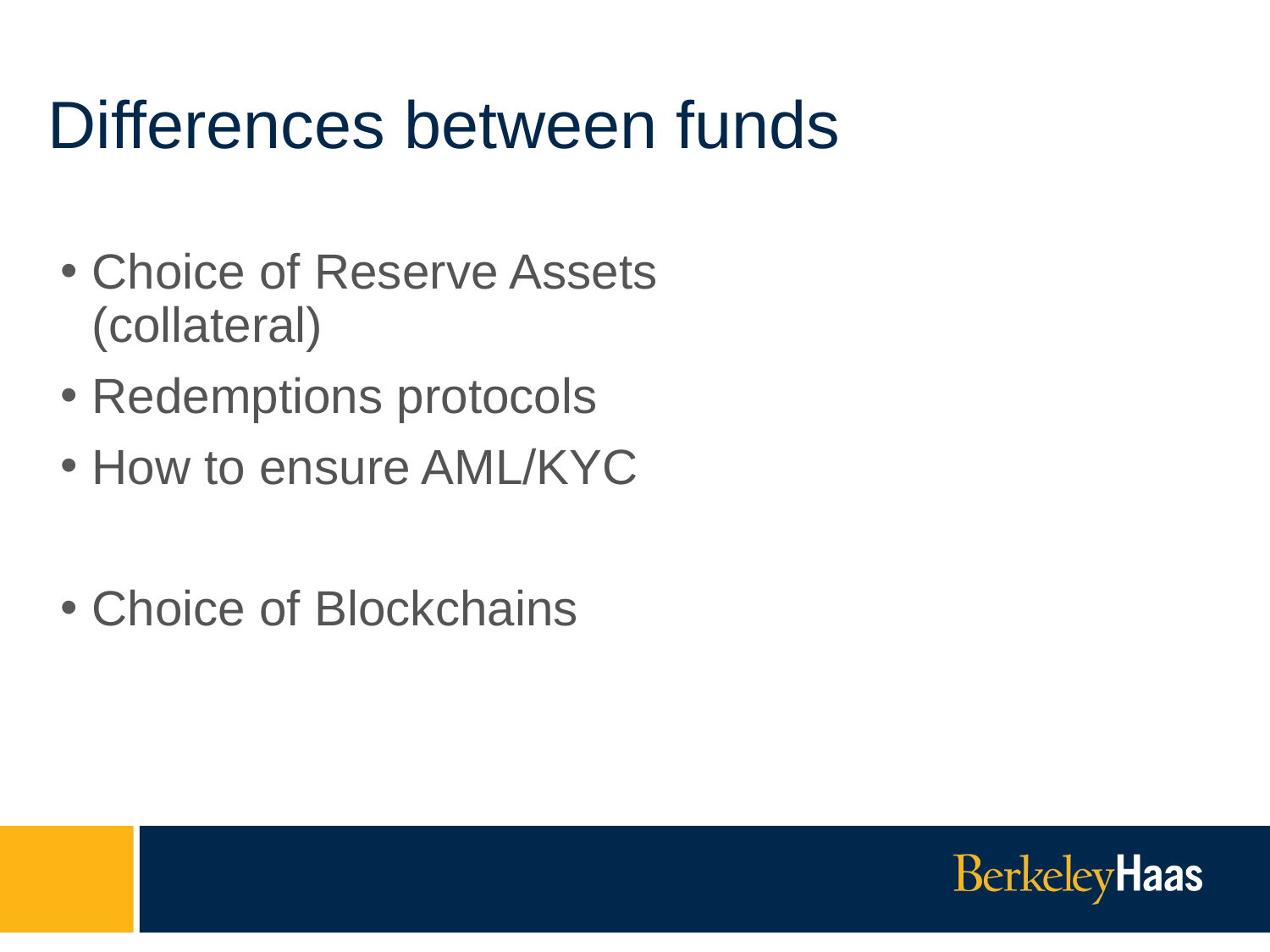

# Differences between funds
Choice of Reserve Assets (collateral)
Redemptions protocols
How to ensure AML/KYC

Choice of Blockchains